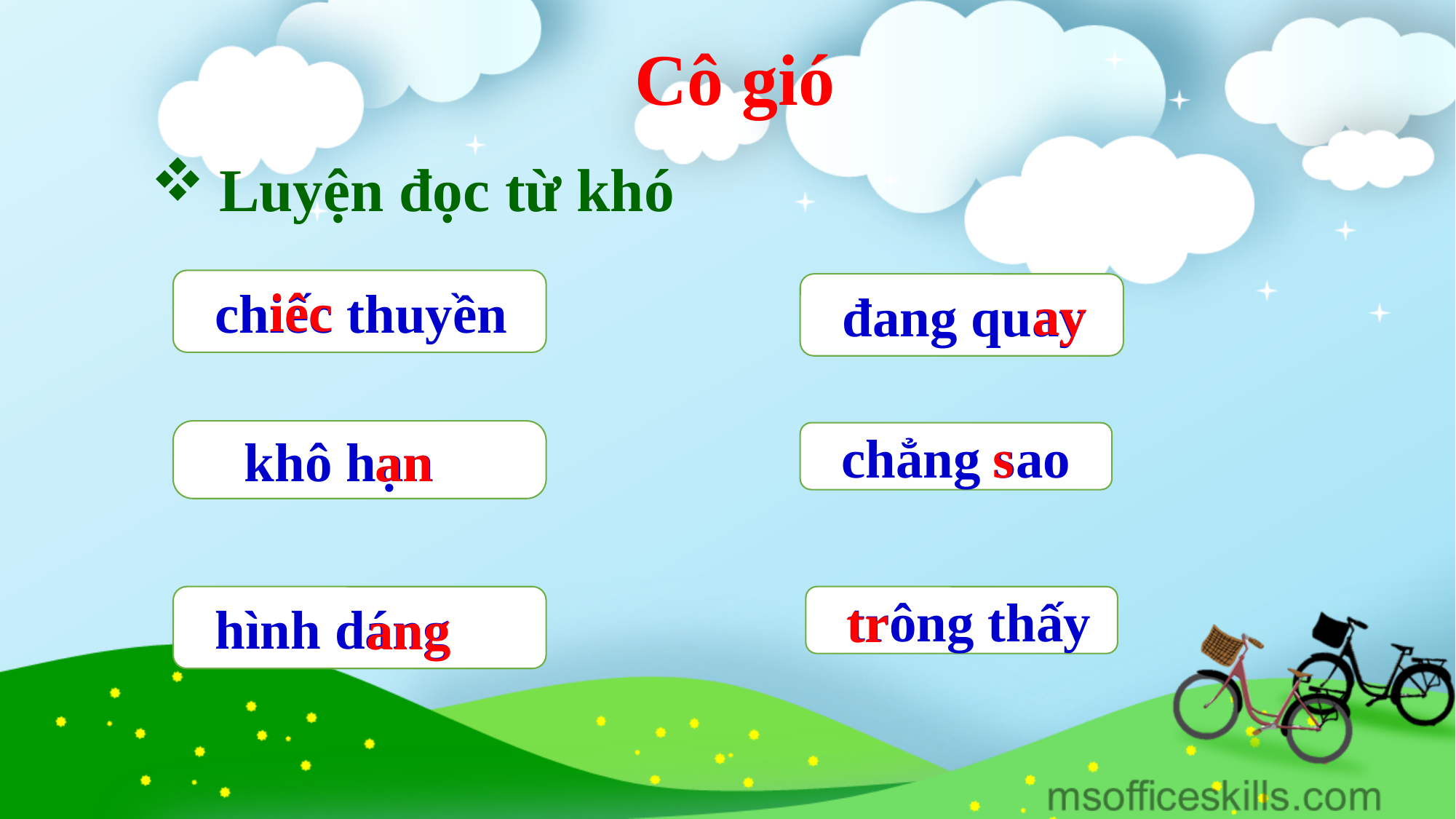

Cô gió
Luyện đọc từ khó
    iêc
  chiếc thuyền
  ay
  đang quay
   s
    an
    khô hạn
  chẳng sao
   tr
  hình dáng
  trông thấy
   ang